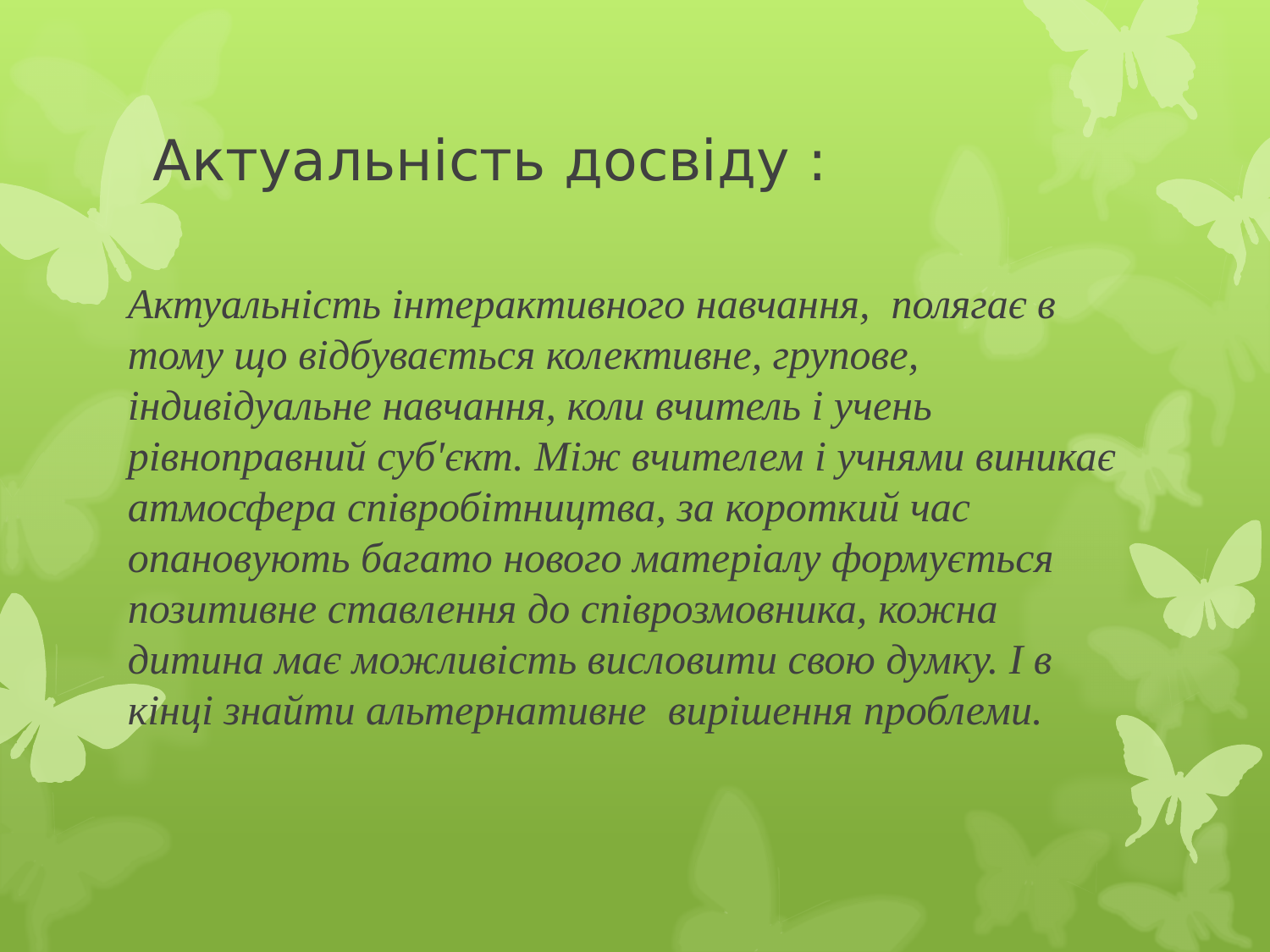

# Актуальність досвіду :
Актуальність інтерактивного навчання,  полягає в тому що відбувається колективне, групове, індивідуальне навчання, коли вчитель і учень рівноправний суб'єкт. Між вчителем і учнями виникає атмосфера співробітництва, за короткий час опановують багато нового матеріалу формується позитивне ставлення до співрозмовника, кожна дитина має можливість висловити свою думку. І в кінці знайти альтернативне  вирішення проблеми.